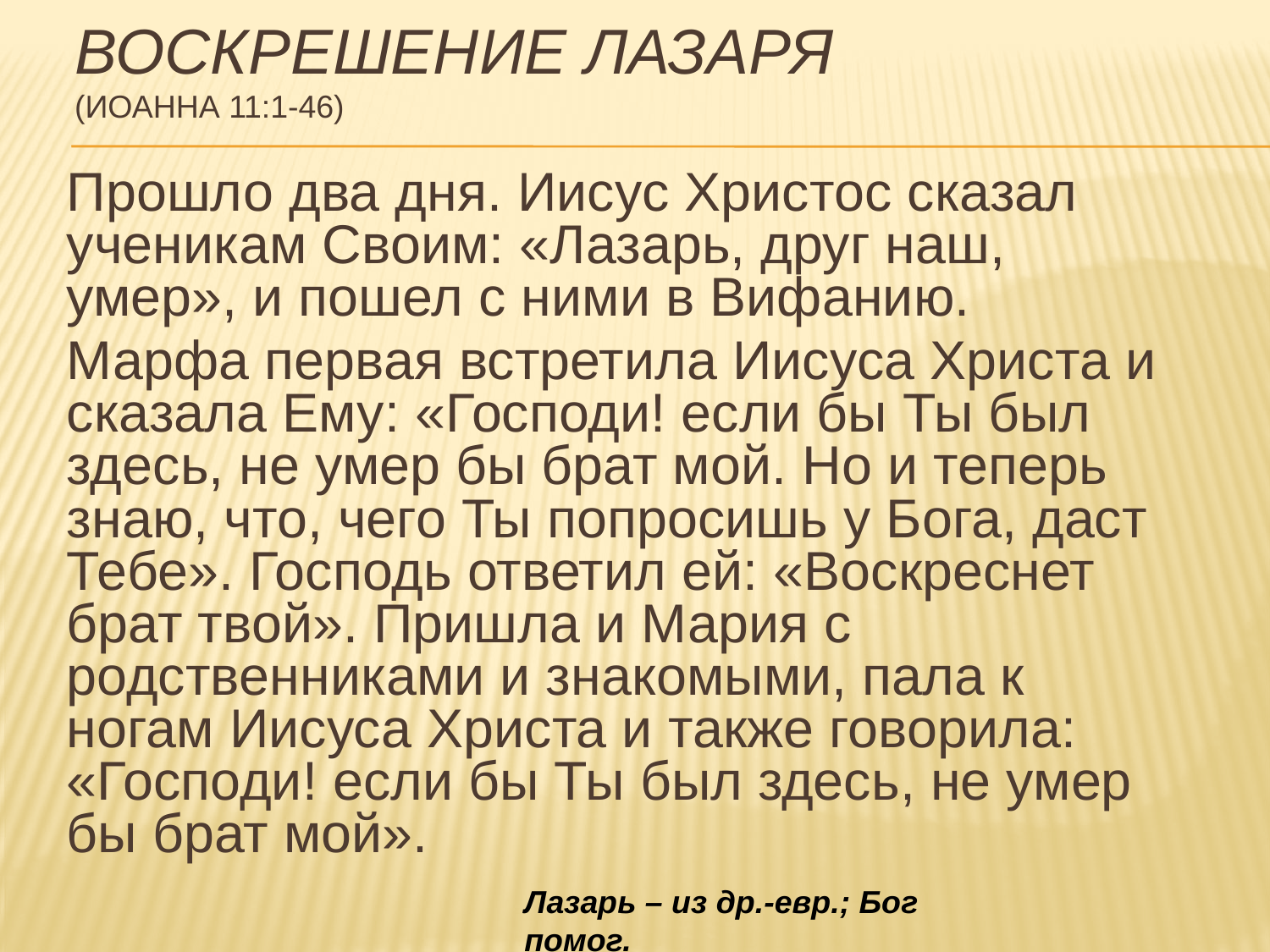

# Воскрешение Лазаря (Иоанна 11:1-46)
Прошло два дня. Иисус Христос сказал ученикам Своим: «Лазарь, друг наш, умер», и пошел с ними в Вифанию.
Марфа первая встретила Иисуса Христа и сказала Ему: «Господи! если бы Ты был здесь, не умер бы брат мой. Но и теперь знаю, что, чего Ты попросишь у Бога, даст Тебе». Господь ответил ей: «Воскреснет брат твой». Пришла и Мария с родственниками и знакомыми, пала к ногам Иисуса Христа и также говорила: «Господи! если бы Ты был здесь, не умер бы брат мой».
Лазарь – из др.-евр.; Бог помог.